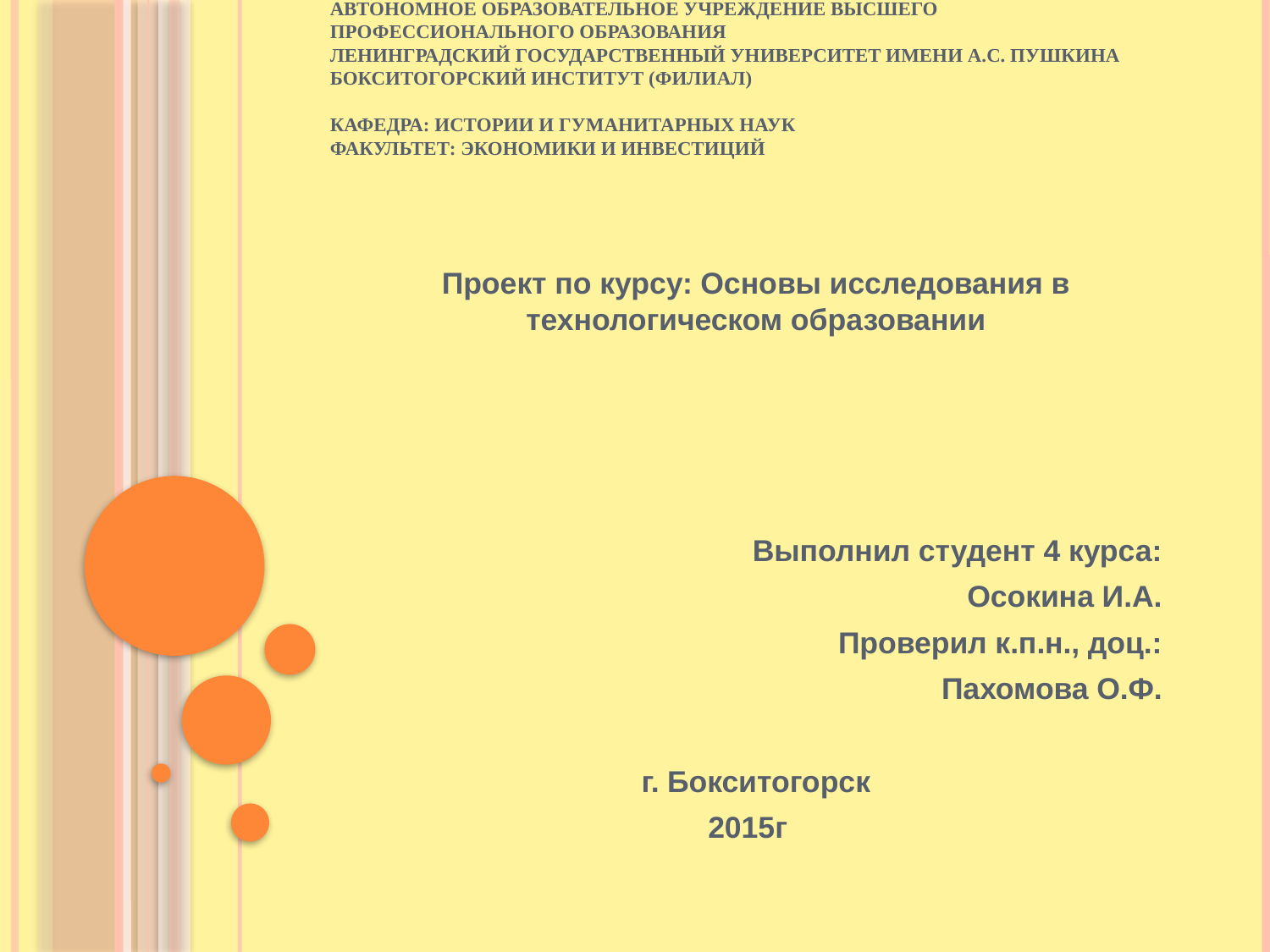

# Автономное образовательное учреждение высшего профессионального образования Ленинградский государственный университет имени А.С. Пушкина Бокситогорский институт (филиал)   Кафедра: истории и гуманитарных наук Факультет: экономики и инвестиций
Проект по курсу: Основы исследования в технологическом образовании

Выполнил студент 4 курса:
Осокина И.А.
Проверил к.п.н., доц.:
Пахомова О.Ф.

г. Бокситогорск
2015г